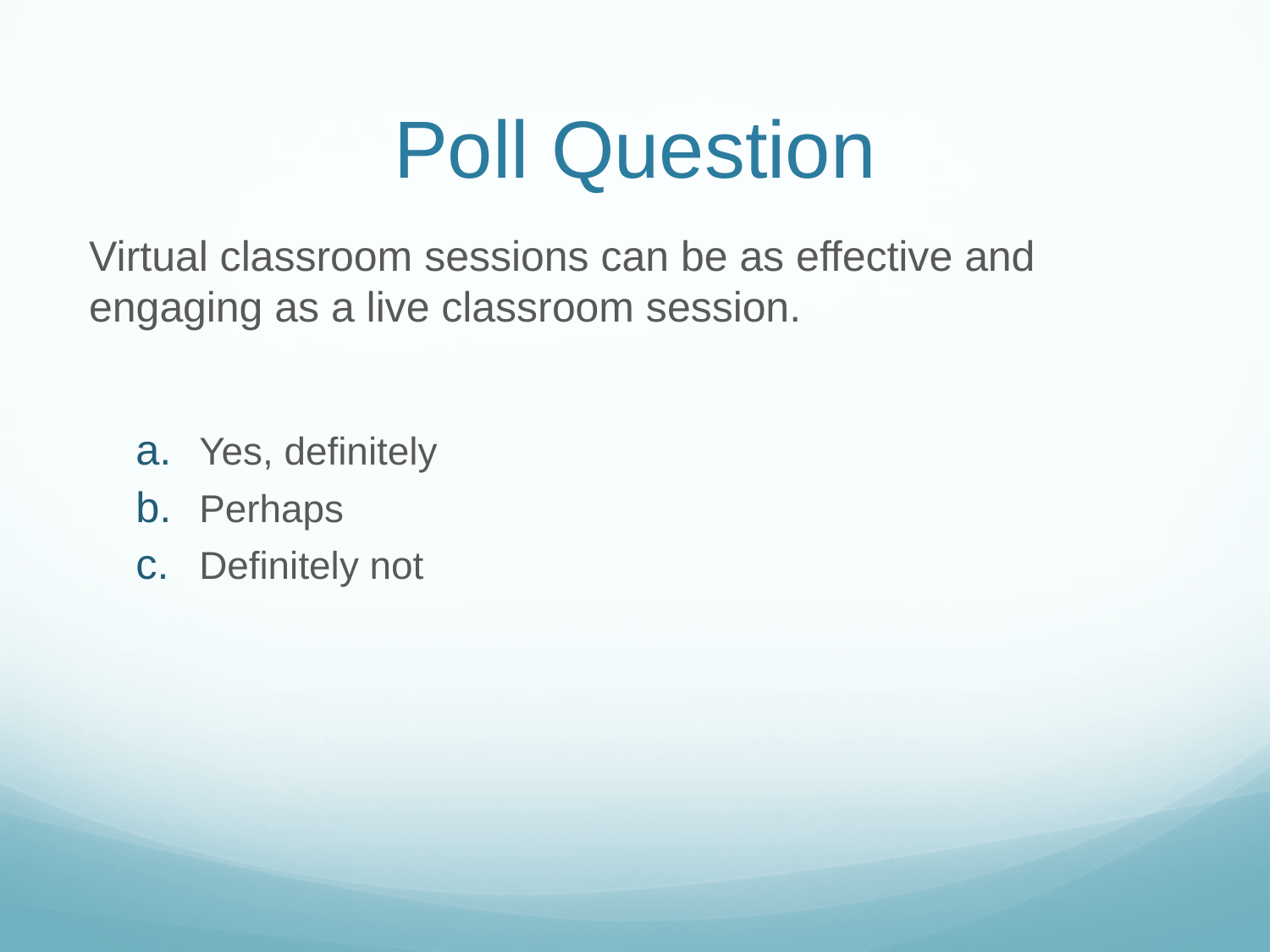

# Poll Question
Virtual classroom sessions can be as effective and engaging as a live classroom session.

Yes, definitely
Perhaps
Definitely not